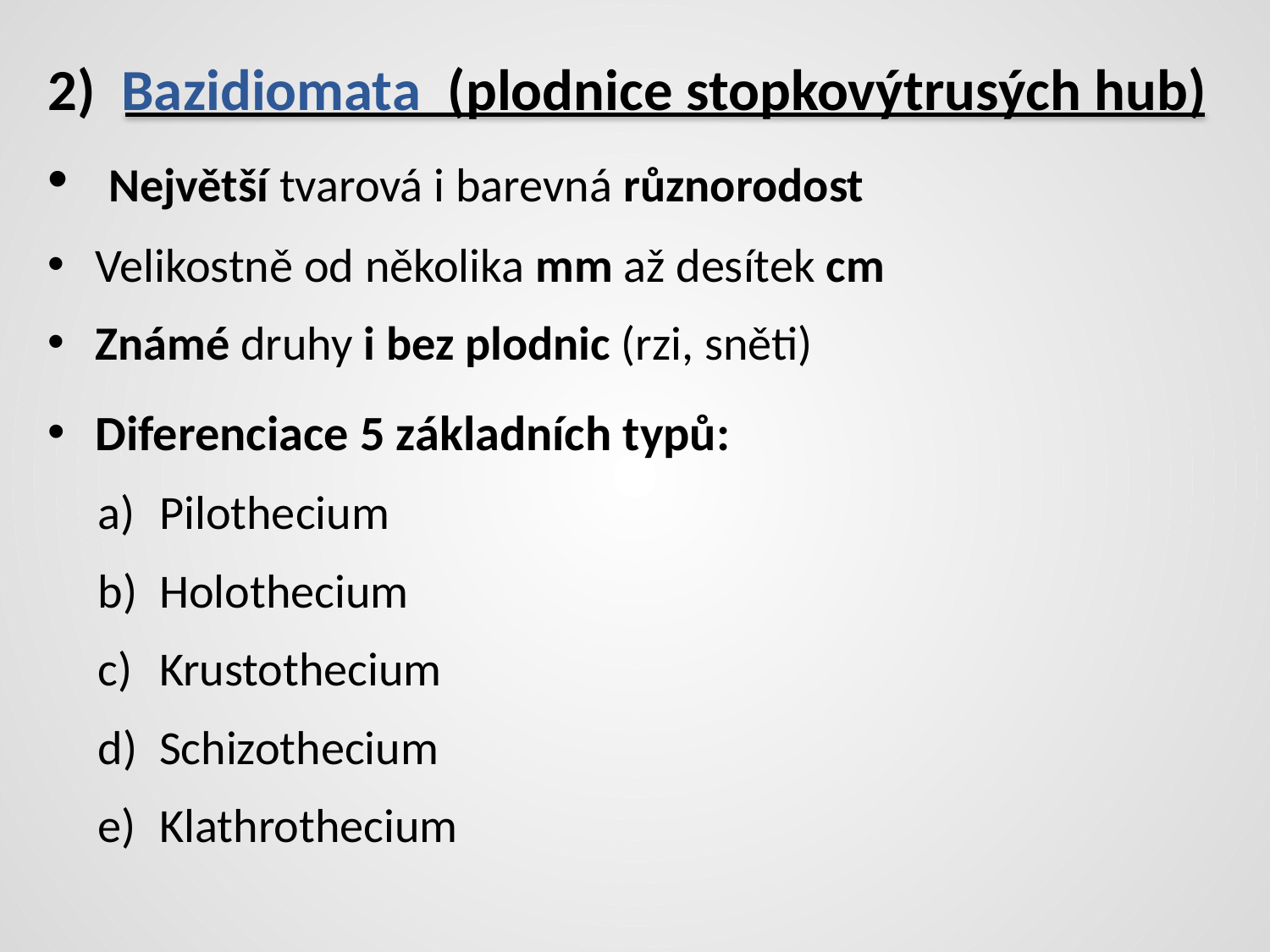

2)  Bazidiomata  (plodnice stopkovýtrusých hub)
 Největší tvarová i barevná různorodost
Velikostně od několika mm až desítek cm
Známé druhy i bez plodnic (rzi, sněti)
Diferenciace 5 základních typů:
Pilothecium
Holothecium
Krustothecium
Schizothecium
Klathrothecium